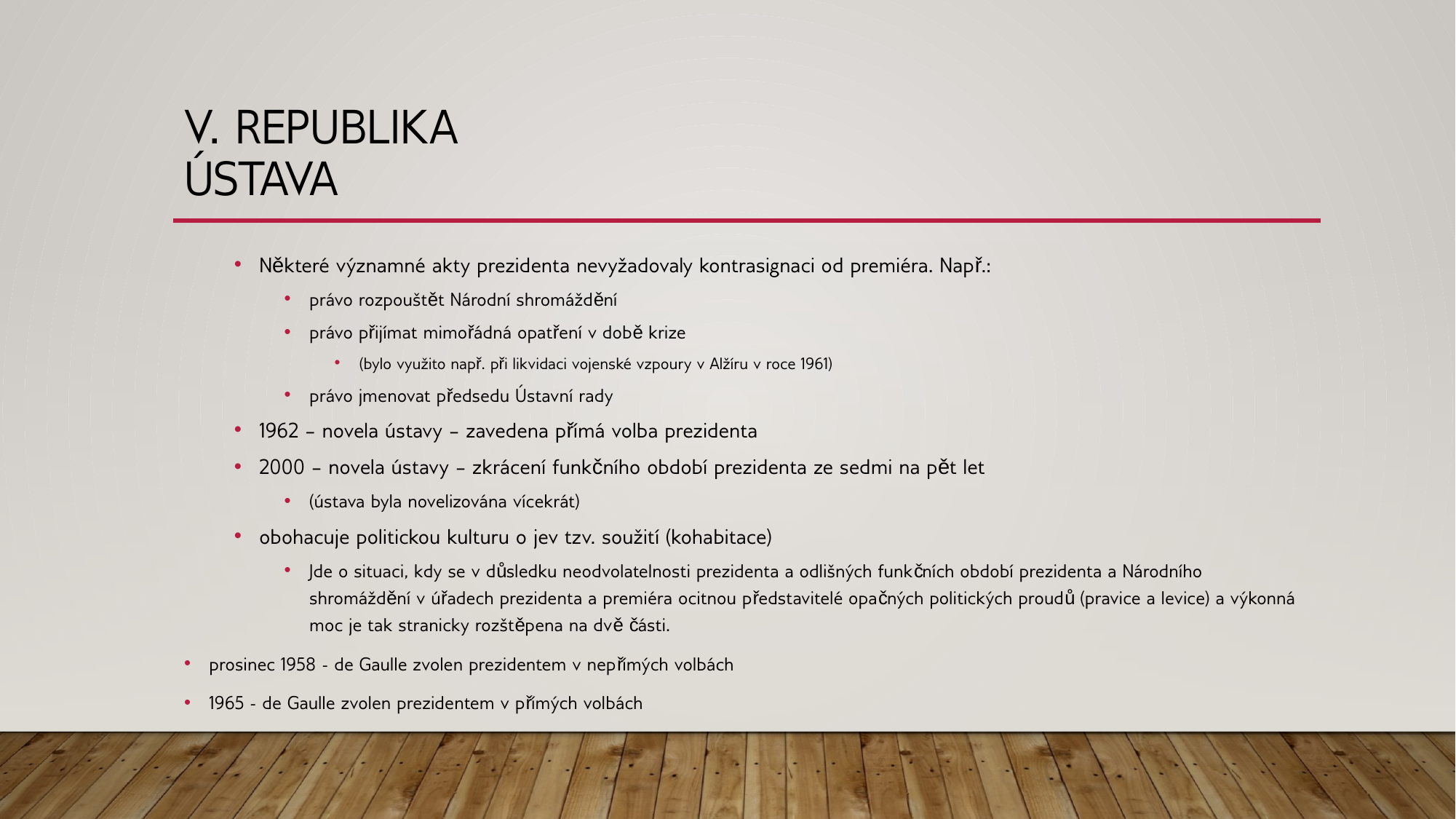

# V. republika Ústava
Některé významné akty prezidenta nevyžadovaly kontrasignaci od premiéra. Např.:
právo rozpouštět Národní shromáždění
právo přijímat mimořádná opatření v době krize
(bylo využito např. při likvidaci vojenské vzpoury v Alžíru v roce 1961)
právo jmenovat předsedu Ústavní rady
1962 – novela ústavy – zavedena přímá volba prezidenta
2000 – novela ústavy – zkrácení funkčního období prezidenta ze sedmi na pět let
(ústava byla novelizována vícekrát)
obohacuje politickou kulturu o jev tzv. soužití (kohabitace)
Jde o situaci, kdy se v důsledku neodvolatelnosti prezidenta a odlišných funkčních období prezidenta a Národního shromáždění v úřadech prezidenta a premiéra ocitnou představitelé opačných politických proudů (pravice a levice) a výkonná moc je tak stranicky rozštěpena na dvě části.
prosinec 1958 - de Gaulle zvolen prezidentem v nepřímých volbách
1965 - de Gaulle zvolen prezidentem v přímých volbách